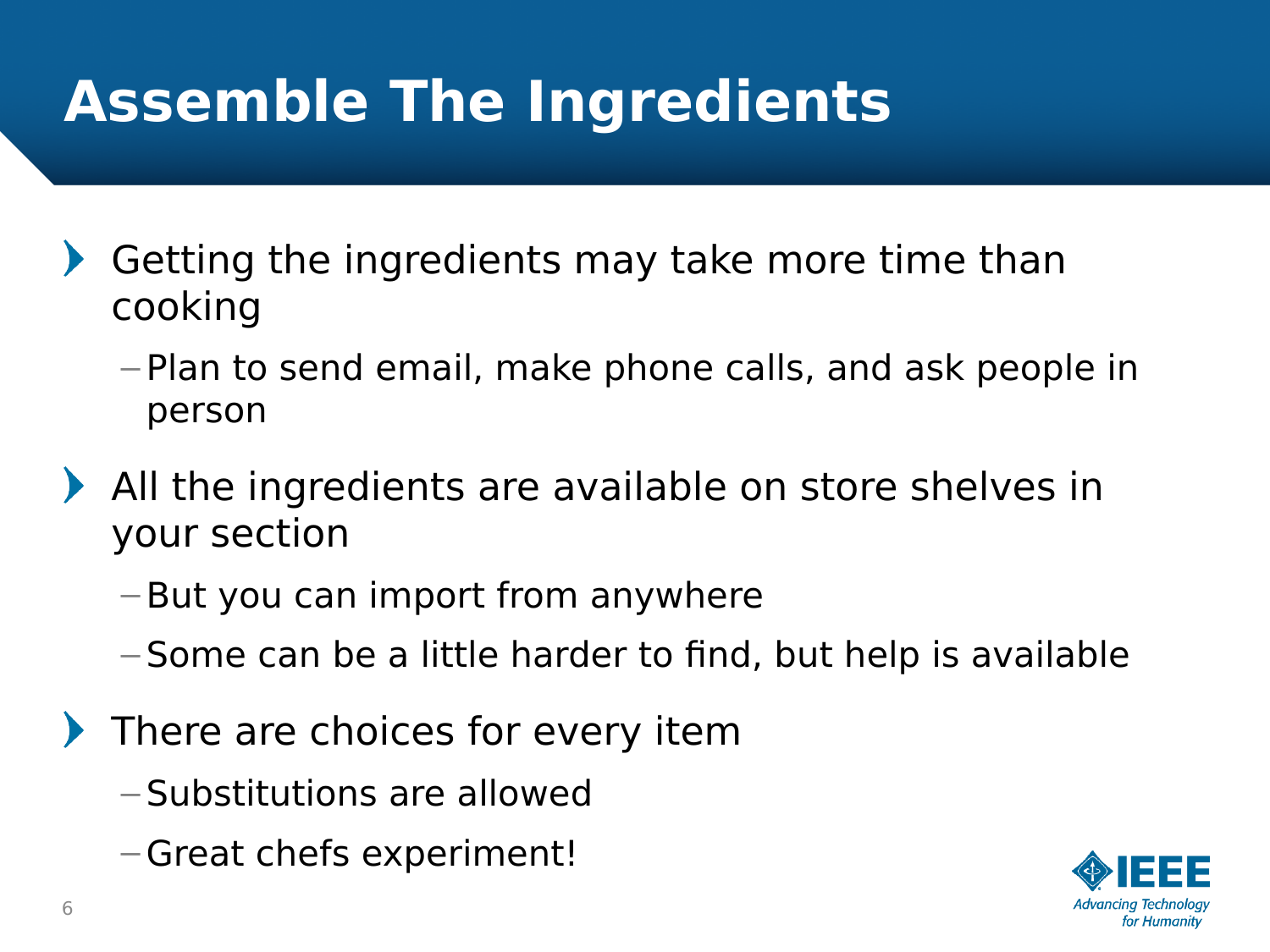

# Assemble The Ingredients
Getting the ingredients may take more time than cooking
Plan to send email, make phone calls, and ask people in person
All the ingredients are available on store shelves in your section
But you can import from anywhere
Some can be a little harder to find, but help is available
There are choices for every item
Substitutions are allowed
Great chefs experiment!
6